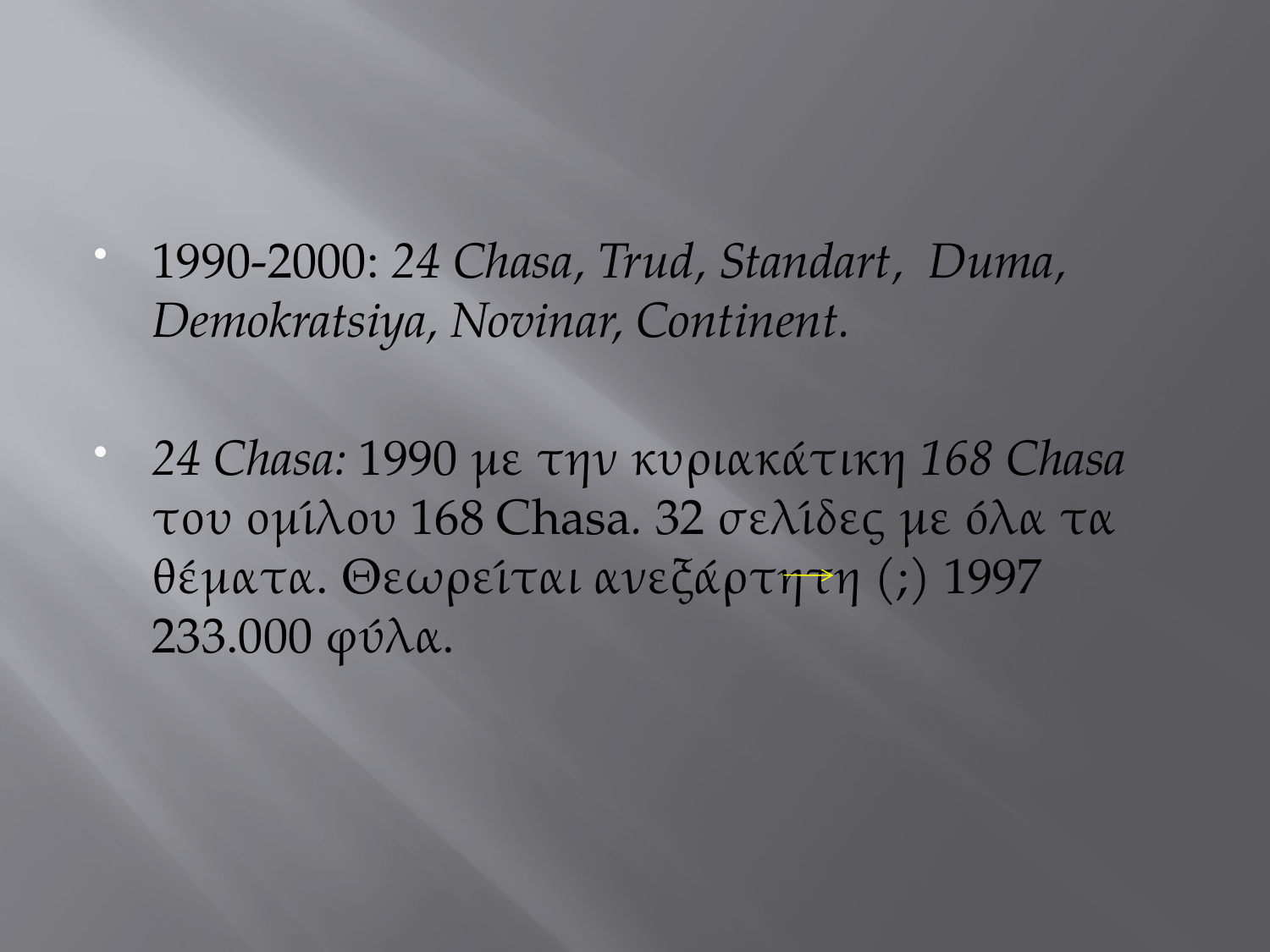

#
1990-2000: 24 Chasa, Trud, Standart,  Duma, Demokratsiya, Novinar, Continent.

24 Chasa: 1990 με την κυριακάτικη 168 Chasa του ομίλου 168 Chasa. 32 σελίδες με όλα τα θέματα. Θεωρείται ανεξάρτητη (;) 1997      233.000 φύλα.